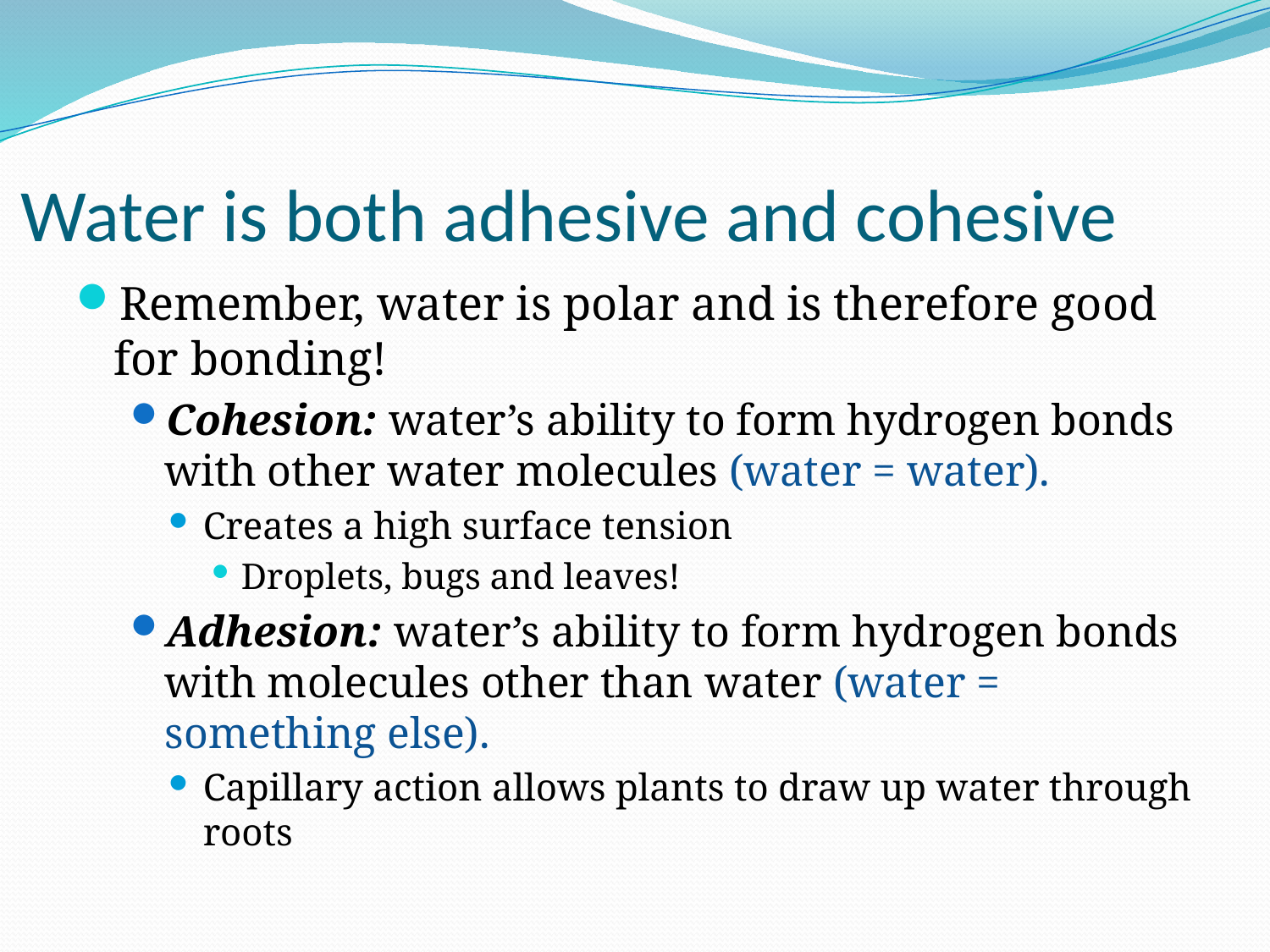

# Water is both adhesive and cohesive
Remember, water is polar and is therefore good for bonding!
Cohesion: water’s ability to form hydrogen bonds with other water molecules (water = water).
Creates a high surface tension
Droplets, bugs and leaves!
Adhesion: water’s ability to form hydrogen bonds with molecules other than water (water = something else).
Capillary action allows plants to draw up water through roots